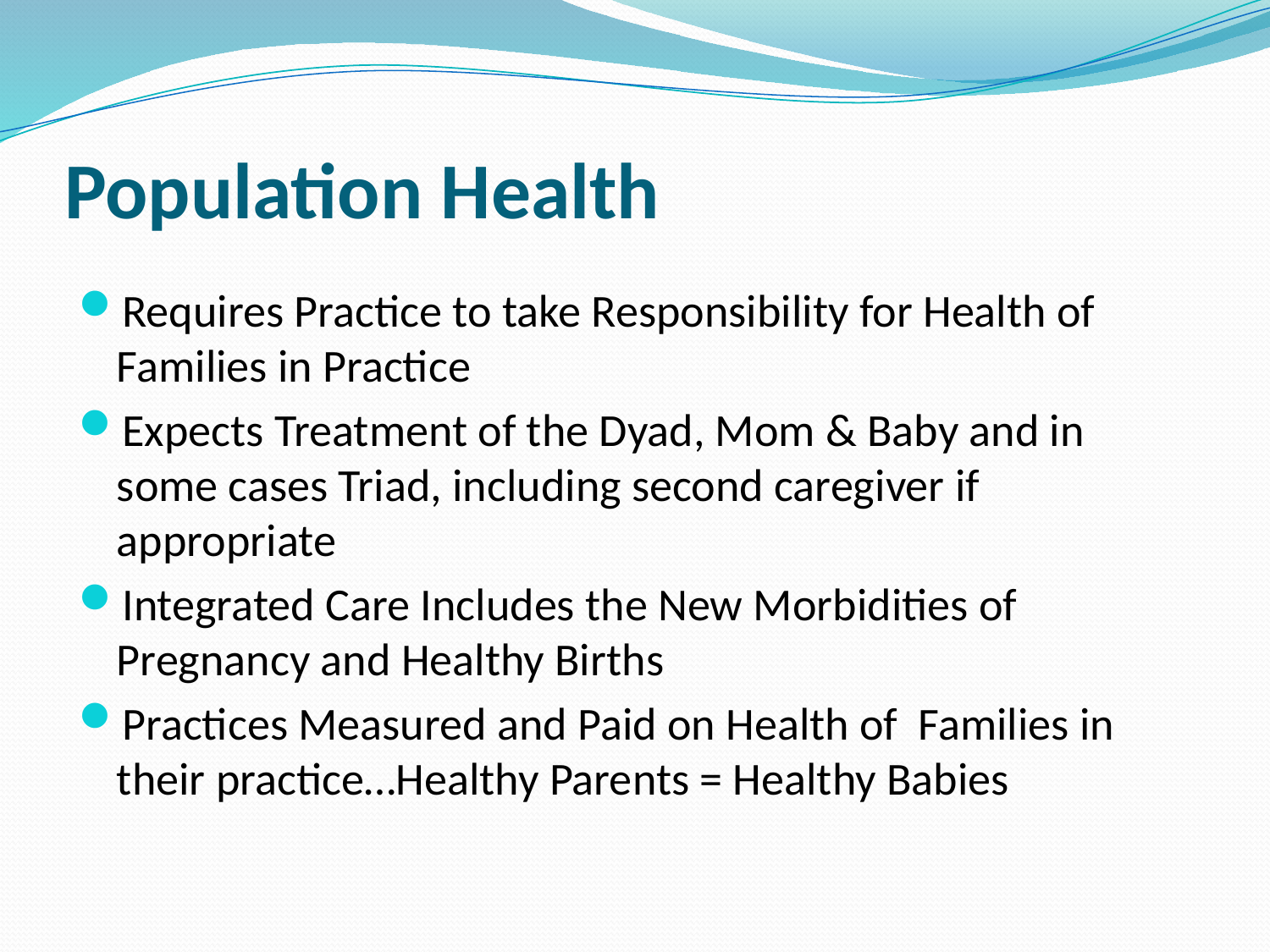

# Population Health
Requires Practice to take Responsibility for Health of Families in Practice
Expects Treatment of the Dyad, Mom & Baby and in some cases Triad, including second caregiver if appropriate
Integrated Care Includes the New Morbidities of Pregnancy and Healthy Births
Practices Measured and Paid on Health of  Families in their practice…Healthy Parents = Healthy Babies